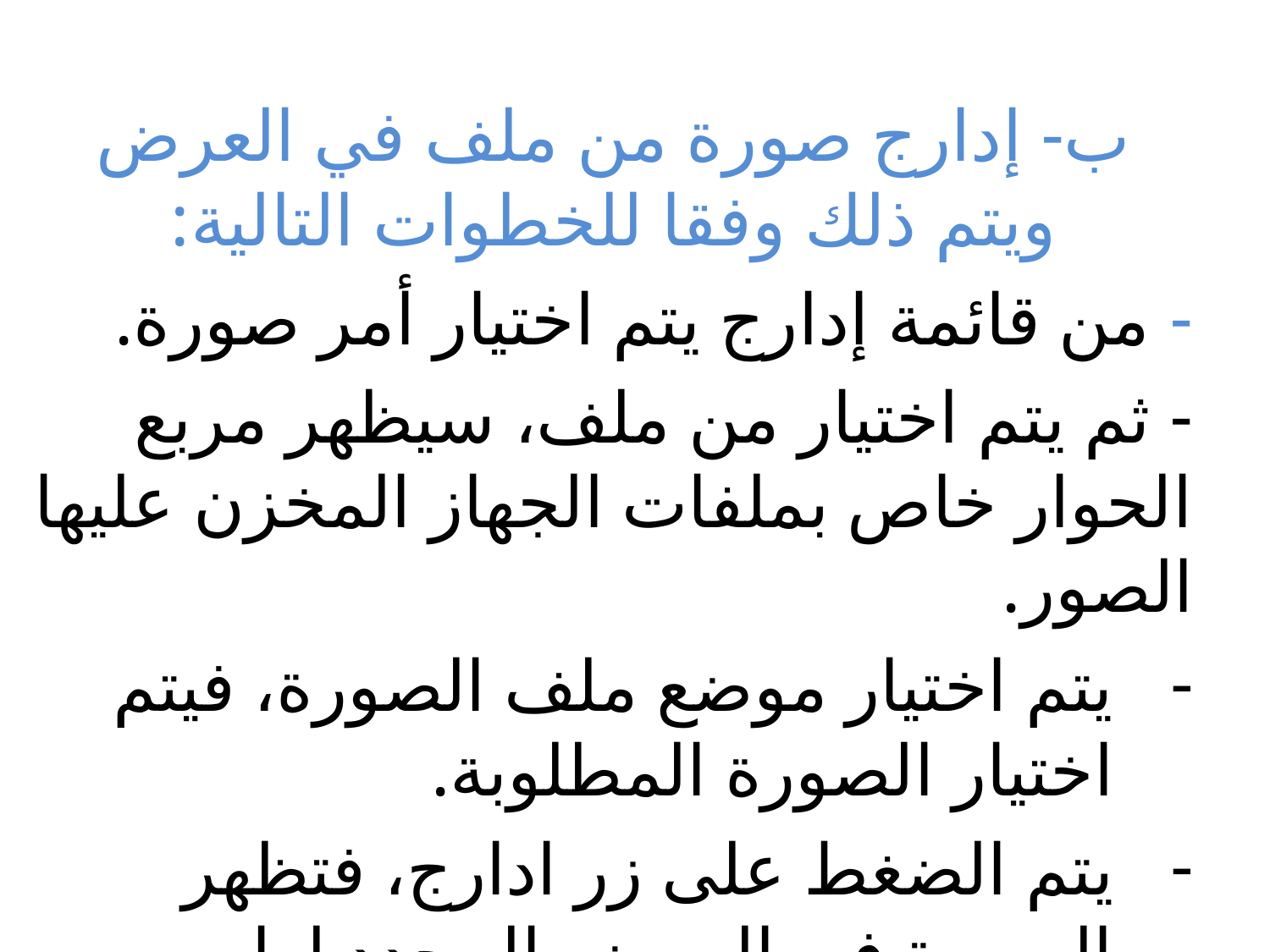

ب- إدارج صورة من ملف في العرض ويتم ذلك وفقا للخطوات التالية:
- من قائمة إدارج يتم اختيار أمر صورة.
- ثم يتم اختيار من ملف، سيظهر مربع الحوار خاص بملفات الجهاز المخزن عليها الصور.
يتم اختيار موضع ملف الصورة، فيتم اختيار الصورة المطلوبة.
يتم الضغط على زر ادارج، فتظهر الصورة في الموضع المحدد لها بالشريحة.